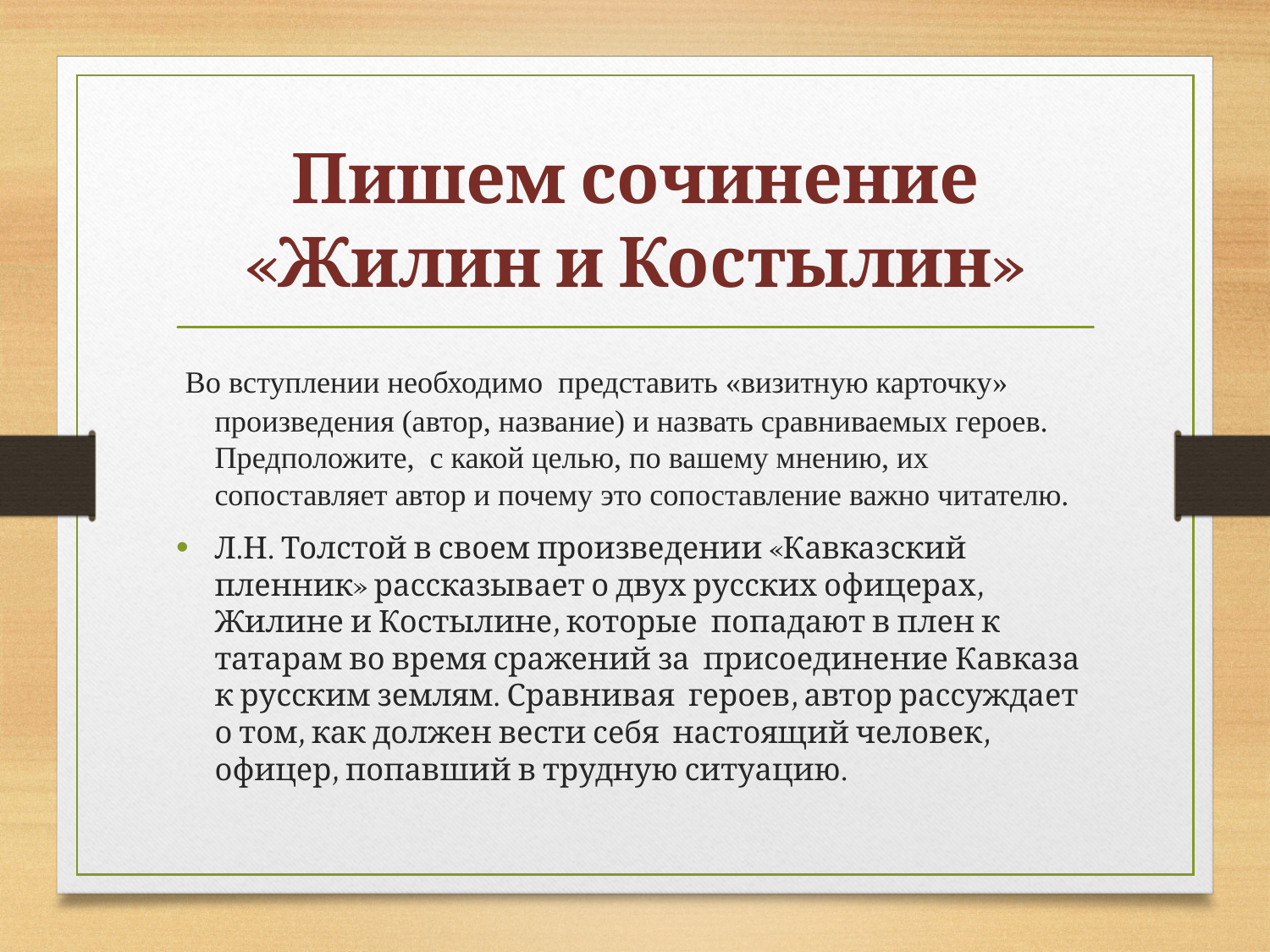

# Пишем сочинение «Жилин и Костылин»
 Во вступлении необходимо  представить «визитную карточку» произведения (автор, название) и назвать сравниваемых героев. Предположите,  с какой целью, по вашему мнению, их сопоставляет автор и почему это сопоставление важно читателю.
Л.Н. Толстой в своем произведении «Кавказский пленник» рассказывает о двух русских офицерах,  Жилине и Костылине, которые  попадают в плен к татарам во время сражений за  присоединение Кавказа к русским землям. Сравнивая  героев, автор рассуждает  о том, как должен вести себя  настоящий человек, офицер, попавший в трудную ситуацию.